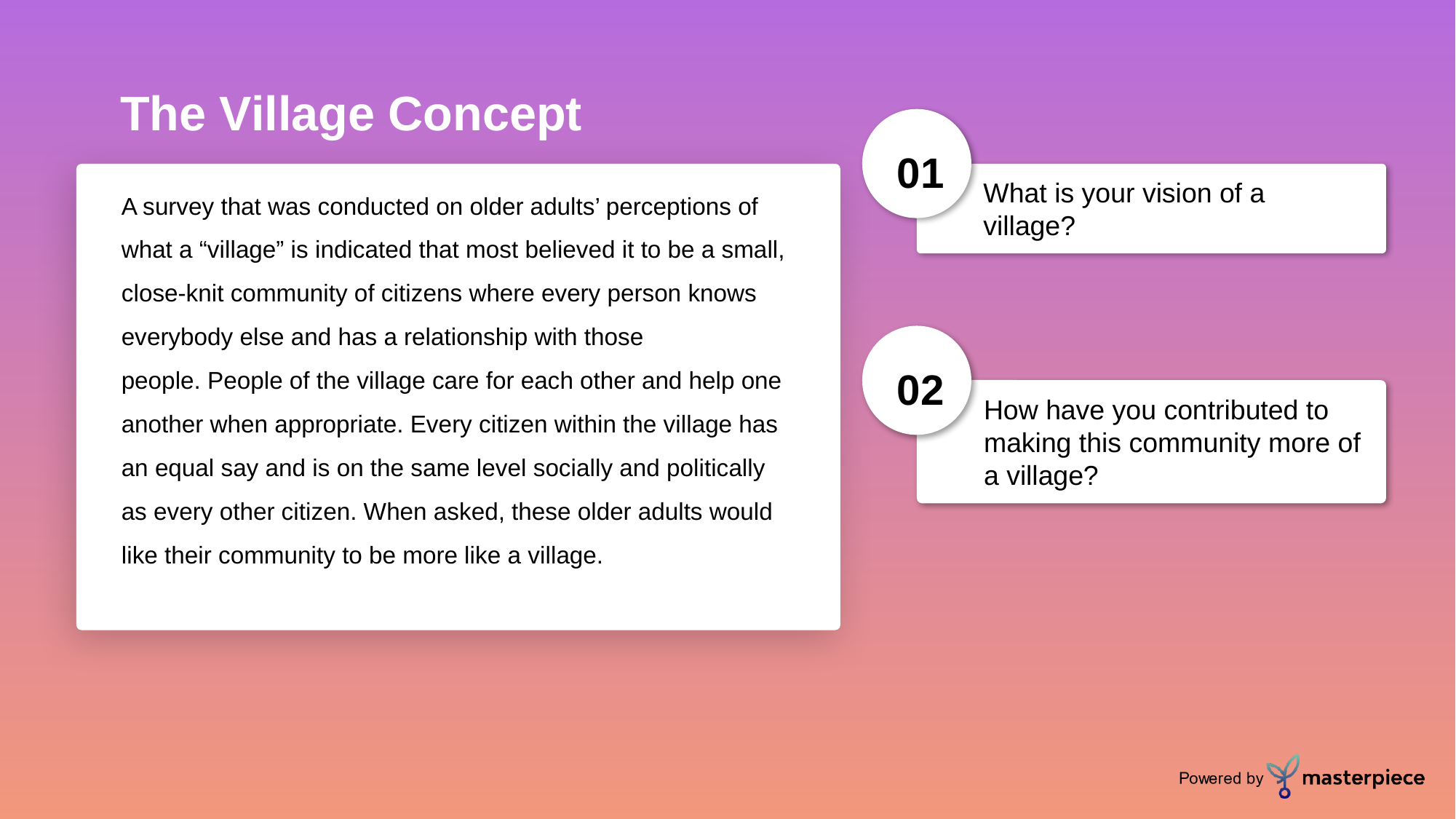

The Village Concept
01
A survey that was conducted on older adults’ perceptions of what a “village” is indicated that most believed it to be a small, close-knit community of citizens where every person knows everybody else and has a relationship with those people. People of the village care for each other and help one another when appropriate. Every citizen within the village has an equal say and is on the same level socially and politically as every other citizen. When asked, these older adults would like their community to be more like a village.

What is your vision of a village?
02
How have you contributed to making this community more of a village?